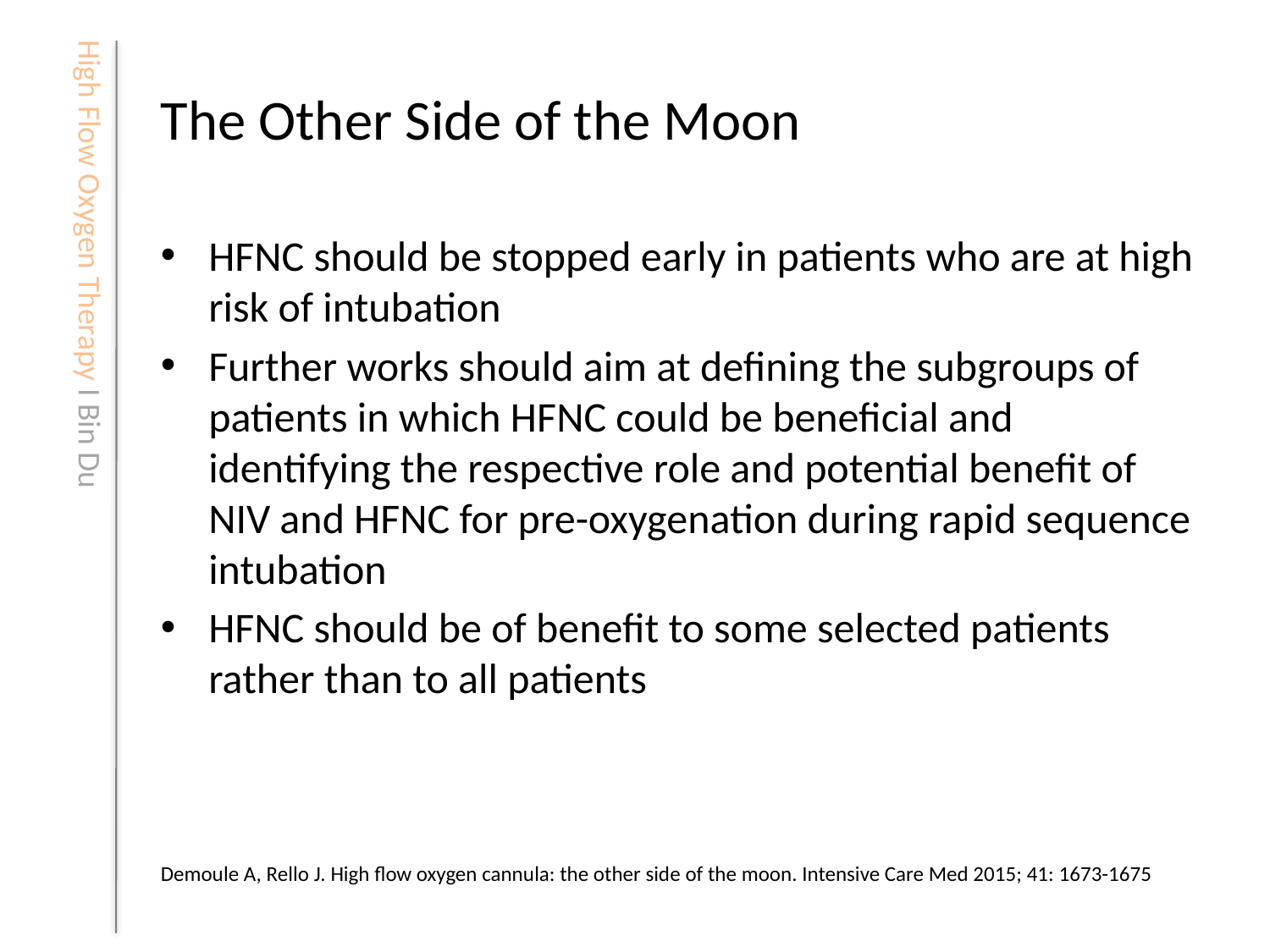

# The Other Side of the Moon
HFNC should be stopped early in patients who are at high risk of intubation
Further works should aim at defining the subgroups of patients in which HFNC could be beneficial and identifying the respective role and potential benefit of NIV and HFNC for pre-oxygenation during rapid sequence intubation
HFNC should be of benefit to some selected patients rather than to all patients
Demoule A, Rello J. High flow oxygen cannula: the other side of the moon. Intensive Care Med 2015; 41: 1673-1675